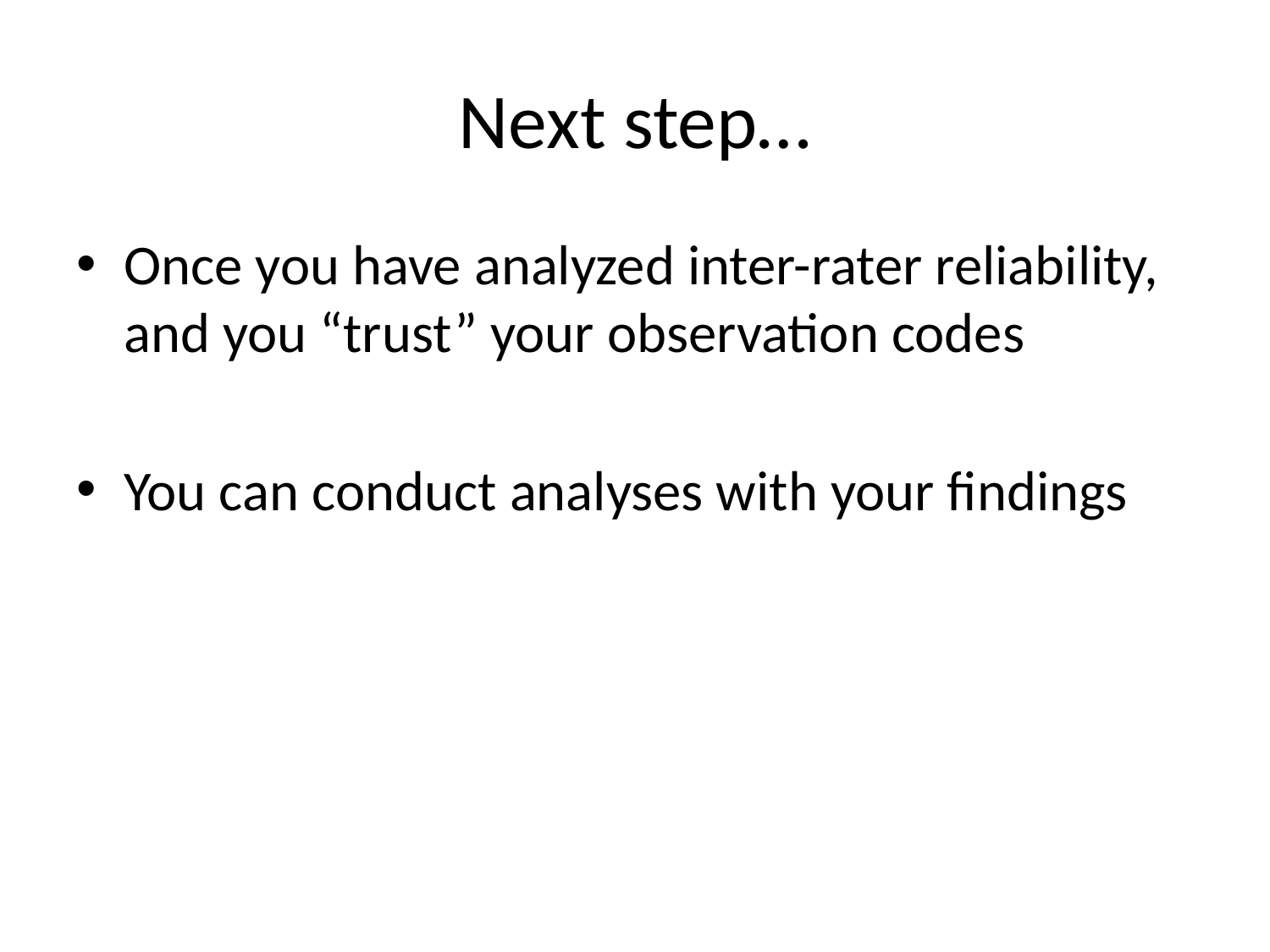

# Next step…
Once you have analyzed inter-rater reliability, and you “trust” your observation codes

You can conduct analyses with your findings